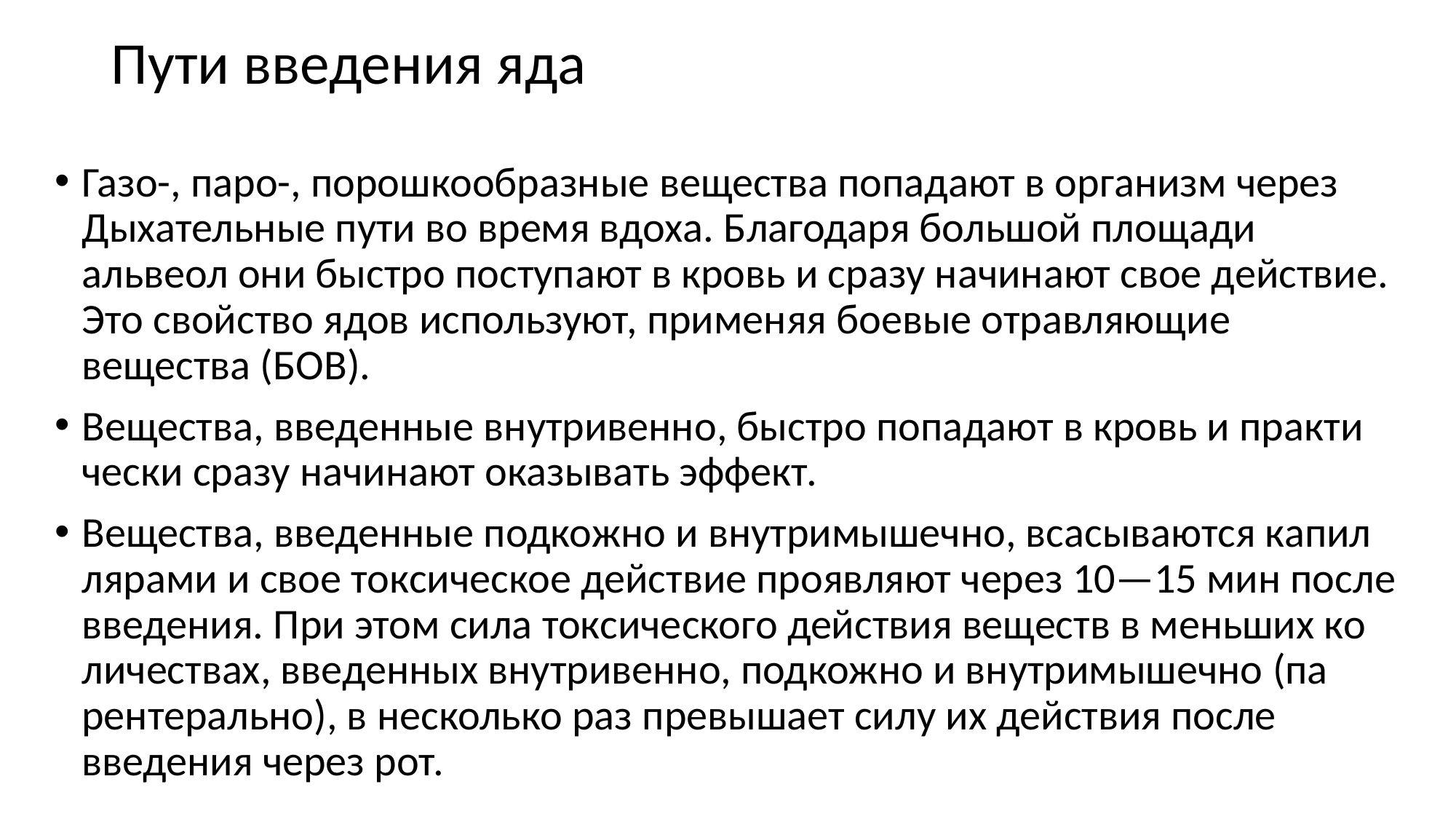

# Пути введения яда
Газо-, паро-, порошкообразные вещества попадают в организм через Дыхательные пути во время вдоха. Благодаря большой площади альвеол они быстро поступают в кровь и сразу начинают свое действие. Это свой­ство ядов используют, применяя боевые отравляющие вещества (БОВ).
Вещества, введенные внутривенно, быстро попадают в кровь и практи­чески сразу начинают оказывать эффект.
Вещества, введенные подкожно и внутримышечно, всасываются капил­лярами и свое токсическое действие проявляют через 10—15 мин после введения. При этом сила токсического действия веществ в меньших ко­личествах, введенных внутривенно, подкожно и внутримышечно (па­рентерально), в несколько раз превышает силу их действия после введения через рот.